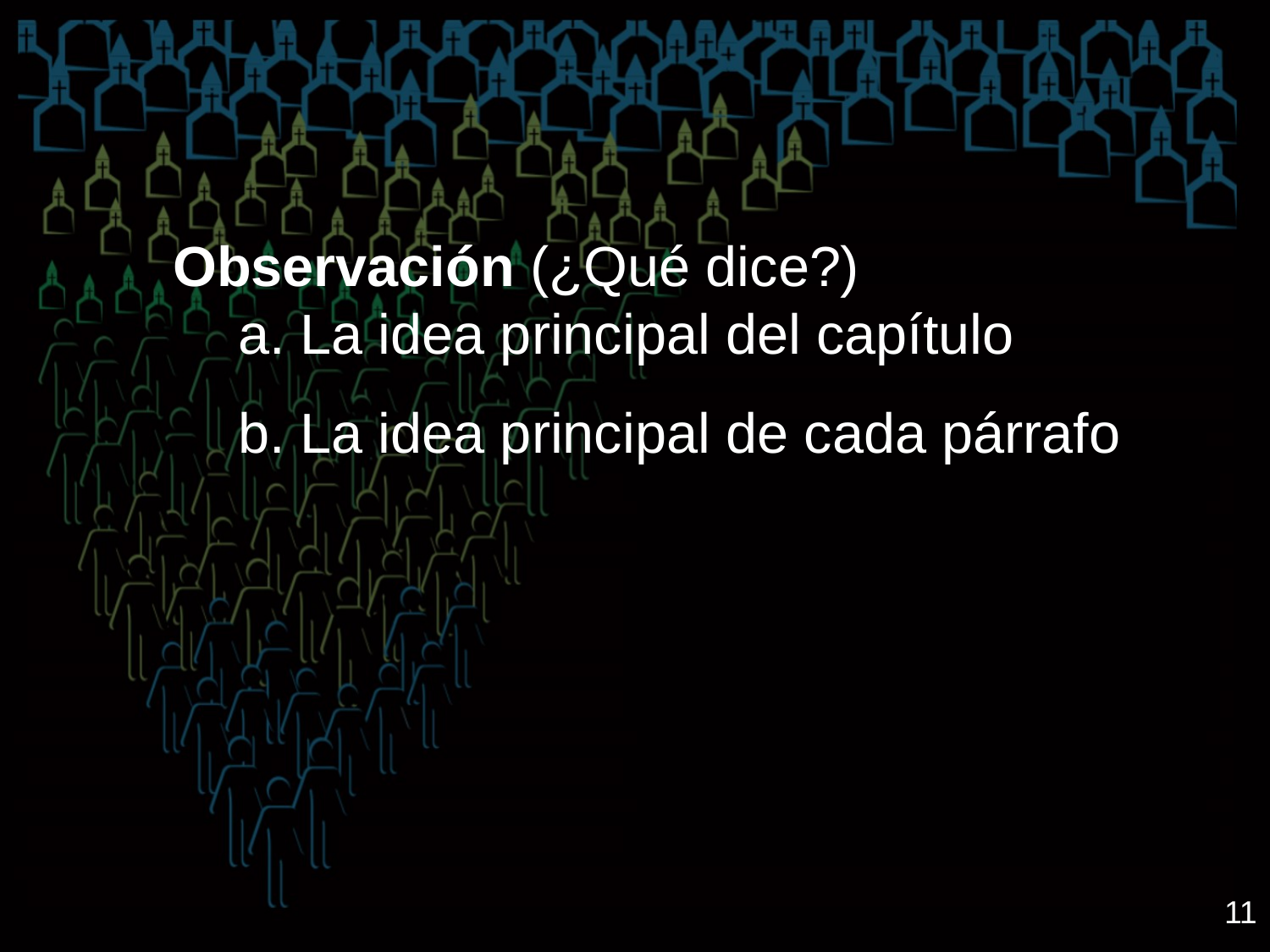

Observación (¿Qué dice?)
La idea principal del capítulo
La idea principal de cada párrafo
11